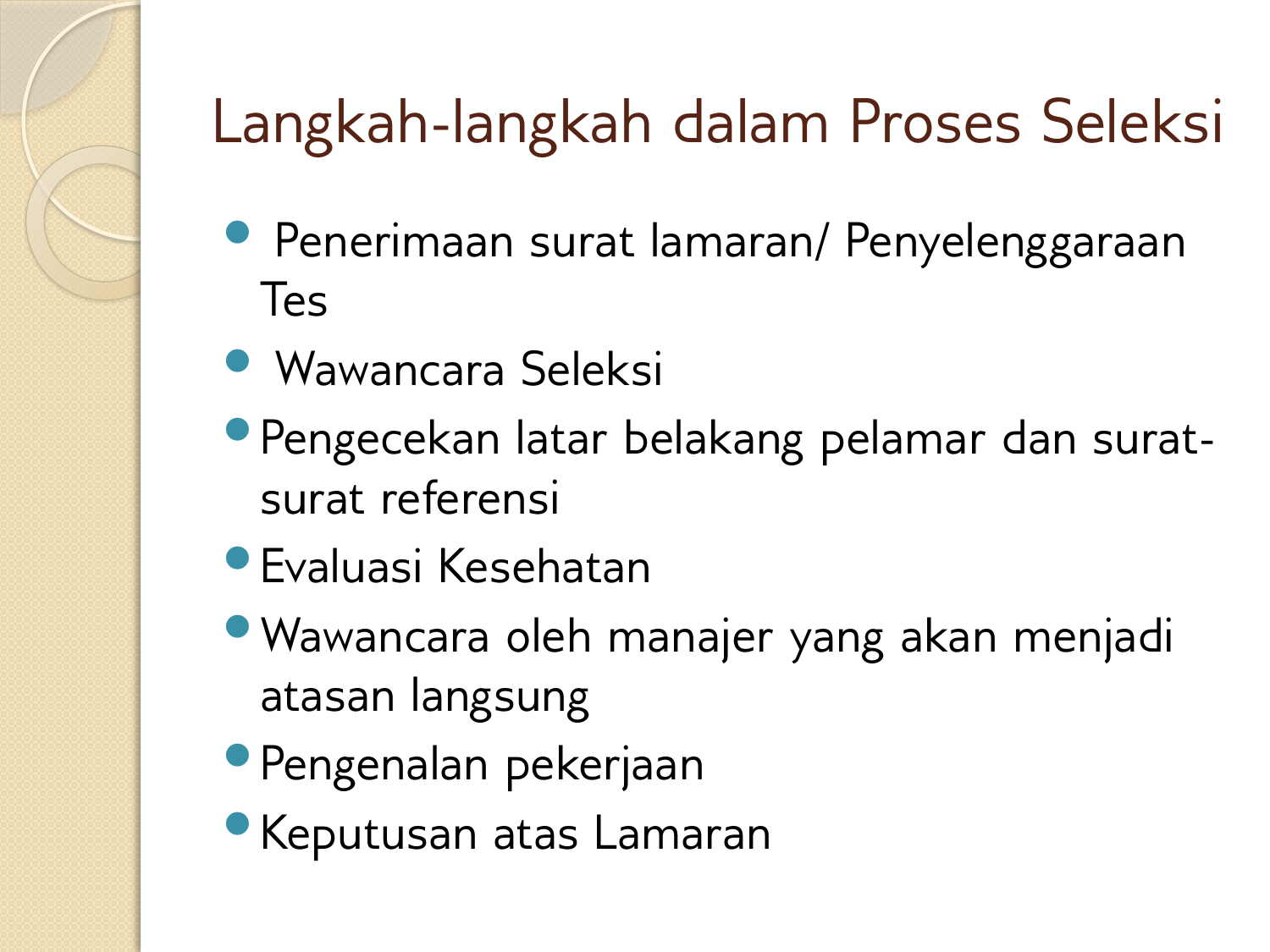

# Langkah-langkah dalam Proses Seleksi
 Penerimaan surat lamaran/ Penyelenggaraan Tes
 Wawancara Seleksi
Pengecekan latar belakang pelamar dan surat-surat referensi
Evaluasi Kesehatan
Wawancara oleh manajer yang akan menjadi atasan langsung
Pengenalan pekerjaan
Keputusan atas Lamaran